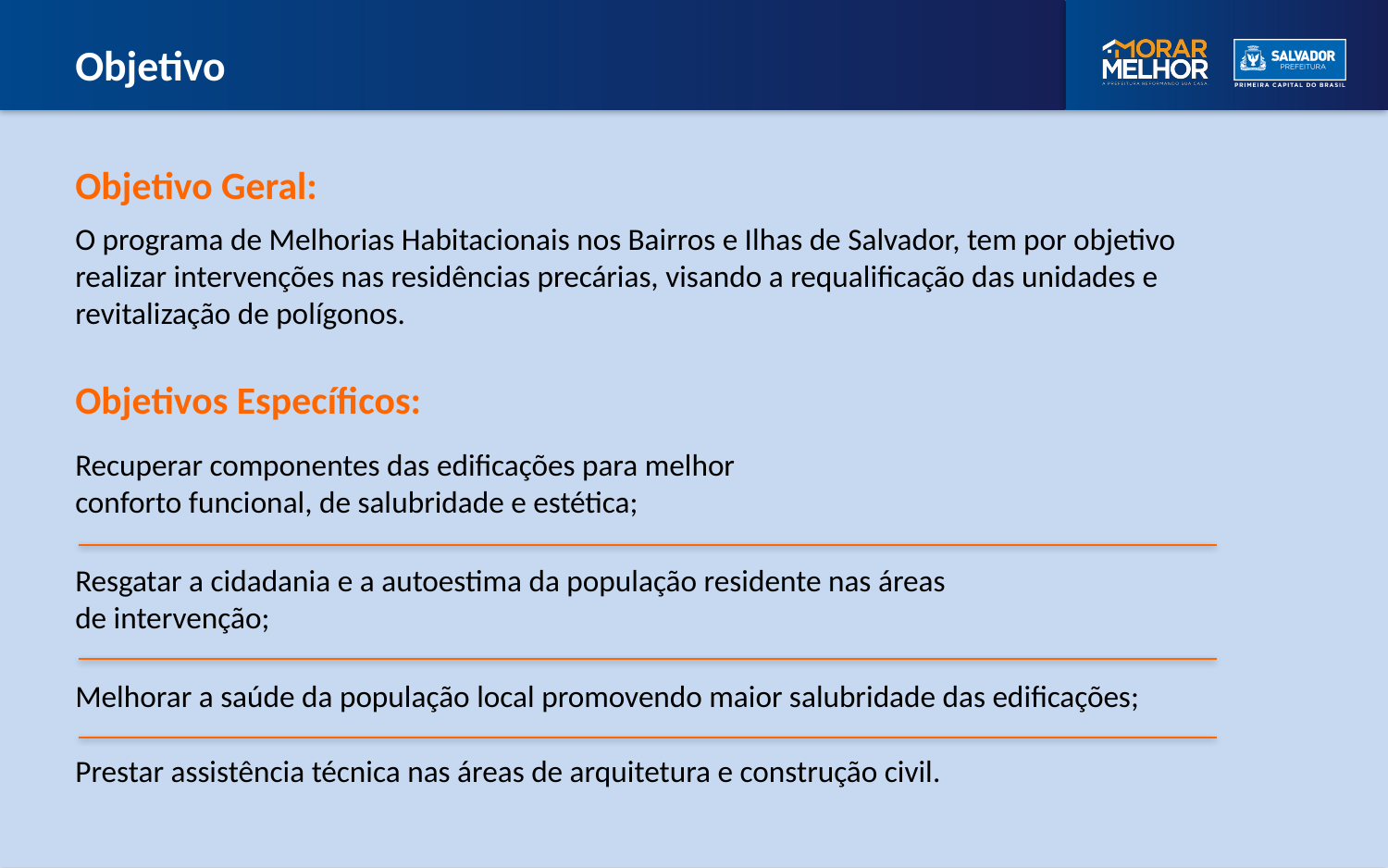

Objetivo
Objetivo Geral:
O programa de Melhorias Habitacionais nos Bairros e Ilhas de Salvador, tem por objetivo realizar intervenções nas residências precárias, visando a requalificação das unidades e revitalização de polígonos.
Objetivos Específicos:
Recuperar componentes das edificações para melhor
conforto funcional, de salubridade e estética;
Resgatar a cidadania e a autoestima da população residente nas áreas de intervenção;
Melhorar a saúde da população local promovendo maior salubridade das edificações;
Prestar assistência técnica nas áreas de arquitetura e construção civil.